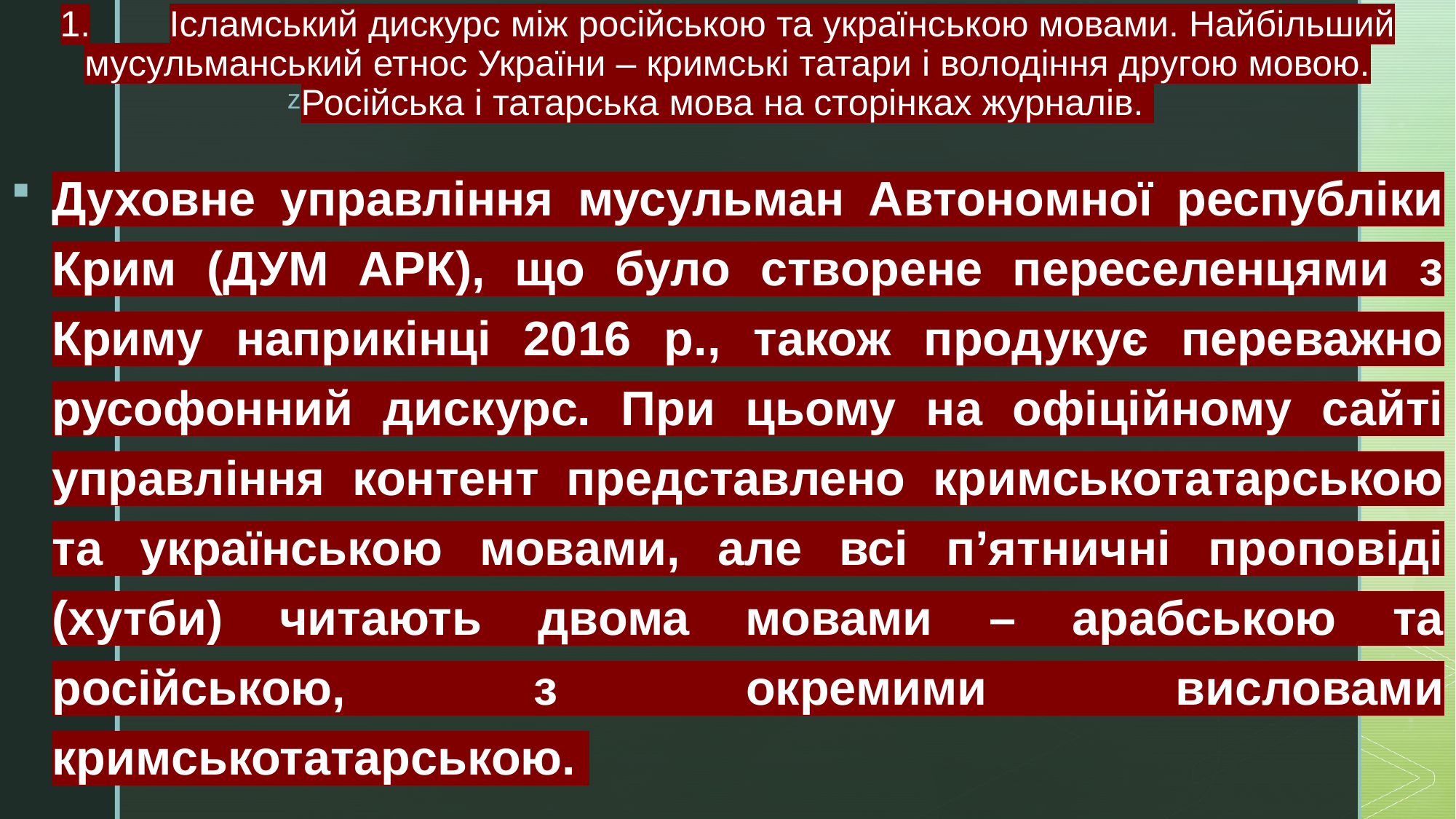

# 1.	Ісламський дискурс між російською та українською мовами. Найбільший мусульманський етнос України – кримські татари і володіння другою мовою. Російська і татарська мова на сторінках журналів.
Духовне управління мусульман Автономної республіки Крим (ДУМ АРК), що було створене переселенцями з Криму наприкінці 2016 р., також продукує переважно русофонний дискурс. При цьому на офіційному сайті управління контент представлено кримськотатарською та українською мовами, але всі п’ятничні проповіді (хутби) читають двома мовами – арабською та російською, з окремими висловами кримськотатарською.